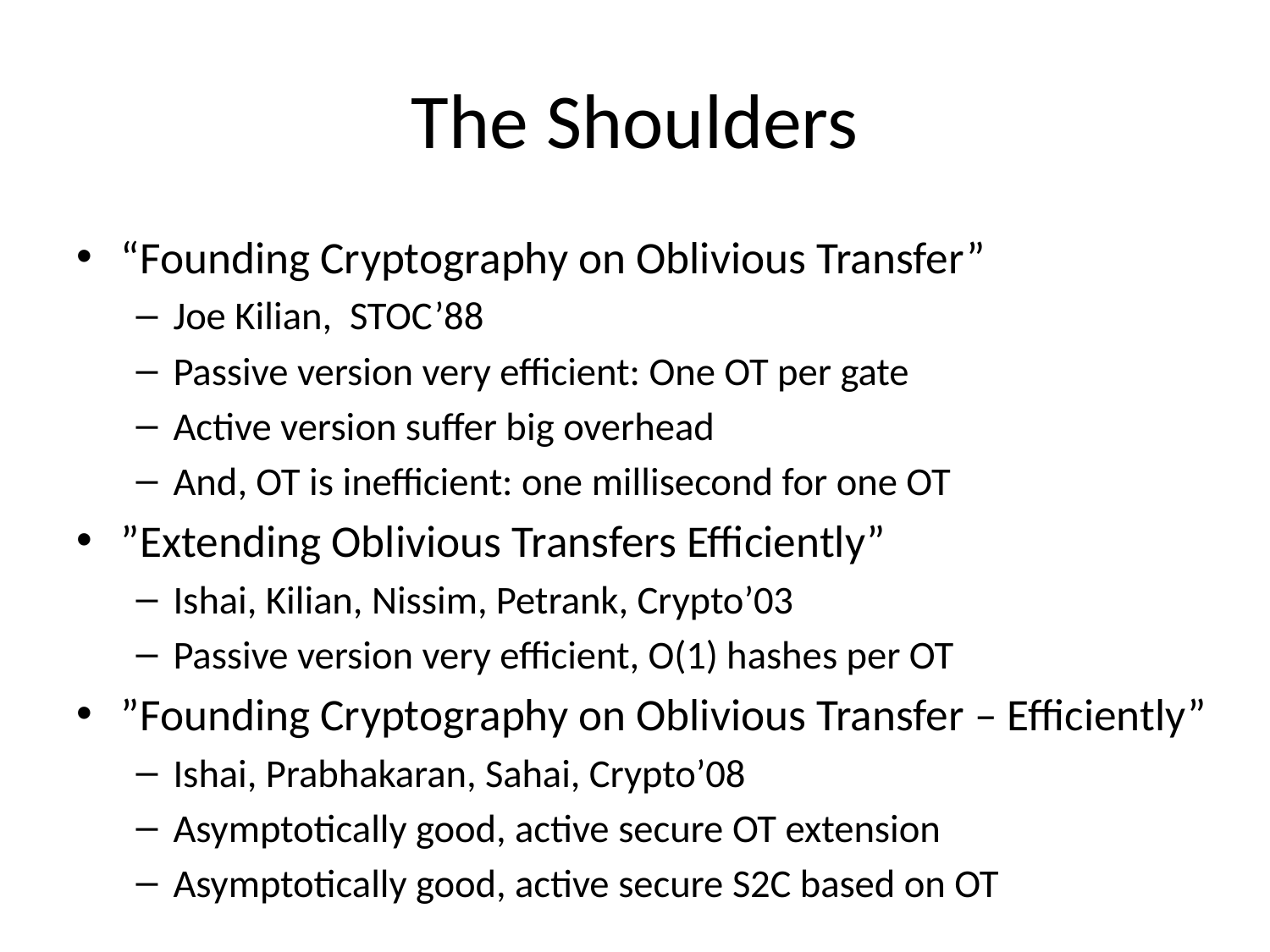

# The Shoulders
“Founding Cryptography on Oblivious Transfer”
Joe Kilian,  STOC’88
Passive version very efficient: One OT per gate
Active version suffer big overhead
And, OT is inefficient: one millisecond for one OT
”Extending Oblivious Transfers Efficiently”
Ishai, Kilian, Nissim, Petrank, Crypto’03
Passive version very efficient, O(1) hashes per OT
”Founding Cryptography on Oblivious Transfer – Efficiently”
Ishai, Prabhakaran, Sahai, Crypto’08
Asymptotically good, active secure OT extension
Asymptotically good, active secure S2C based on OT